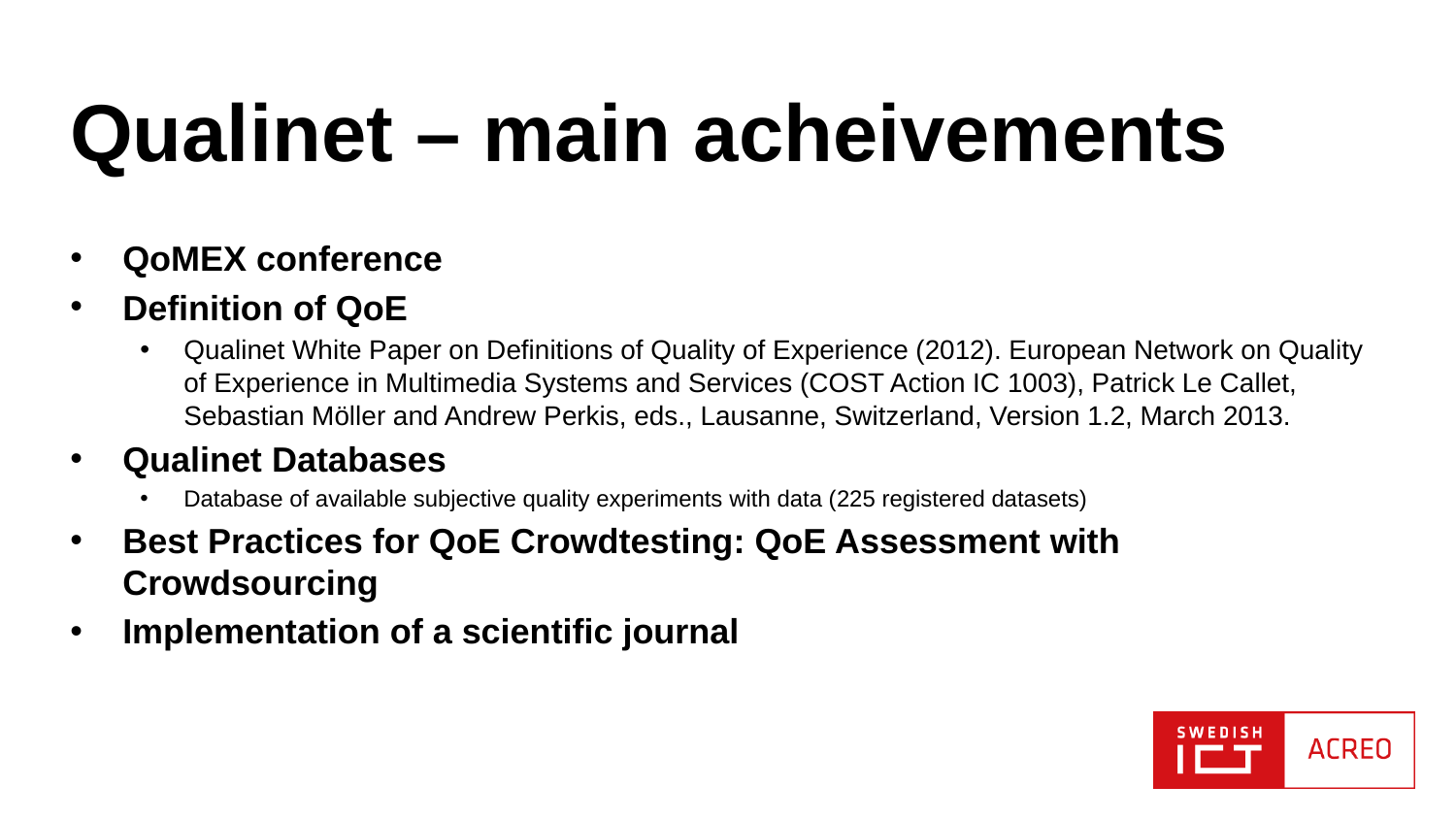

# Qualinet – main acheivements
QoMEX conference
Definition of QoE
Qualinet White Paper on Definitions of Quality of Experience (2012). European Network on Quality of Experience in Multimedia Systems and Services (COST Action IC 1003), Patrick Le Callet, Sebastian Möller and Andrew Perkis, eds., Lausanne, Switzerland, Version 1.2, March 2013.
Qualinet Databases
Database of available subjective quality experiments with data (225 registered datasets)
Best Practices for QoE Crowdtesting: QoE Assessment with Crowdsourcing
Implementation of a scientific journal